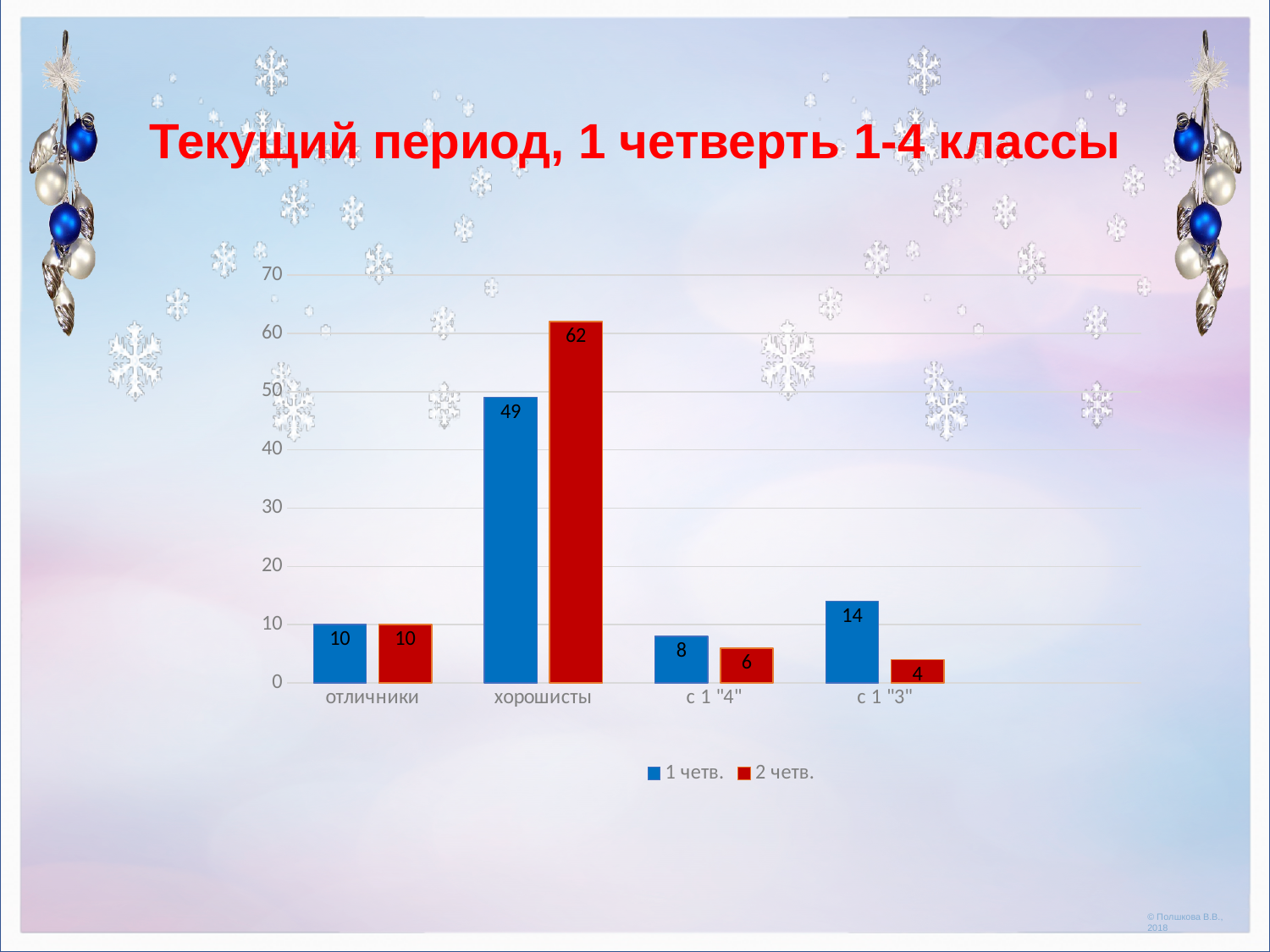

# Текущий период, 1 четверть 1-4 классы

### Chart

| Category | 1 четв. | 2 четв. |
|---|---|---|
| отличники | 10.0 | 10.0 |
| хорошисты | 49.0 | 62.0 |
| с 1 "4" | 8.0 | 6.0 |
| с 1 "3" | 14.0 | 4.0 |